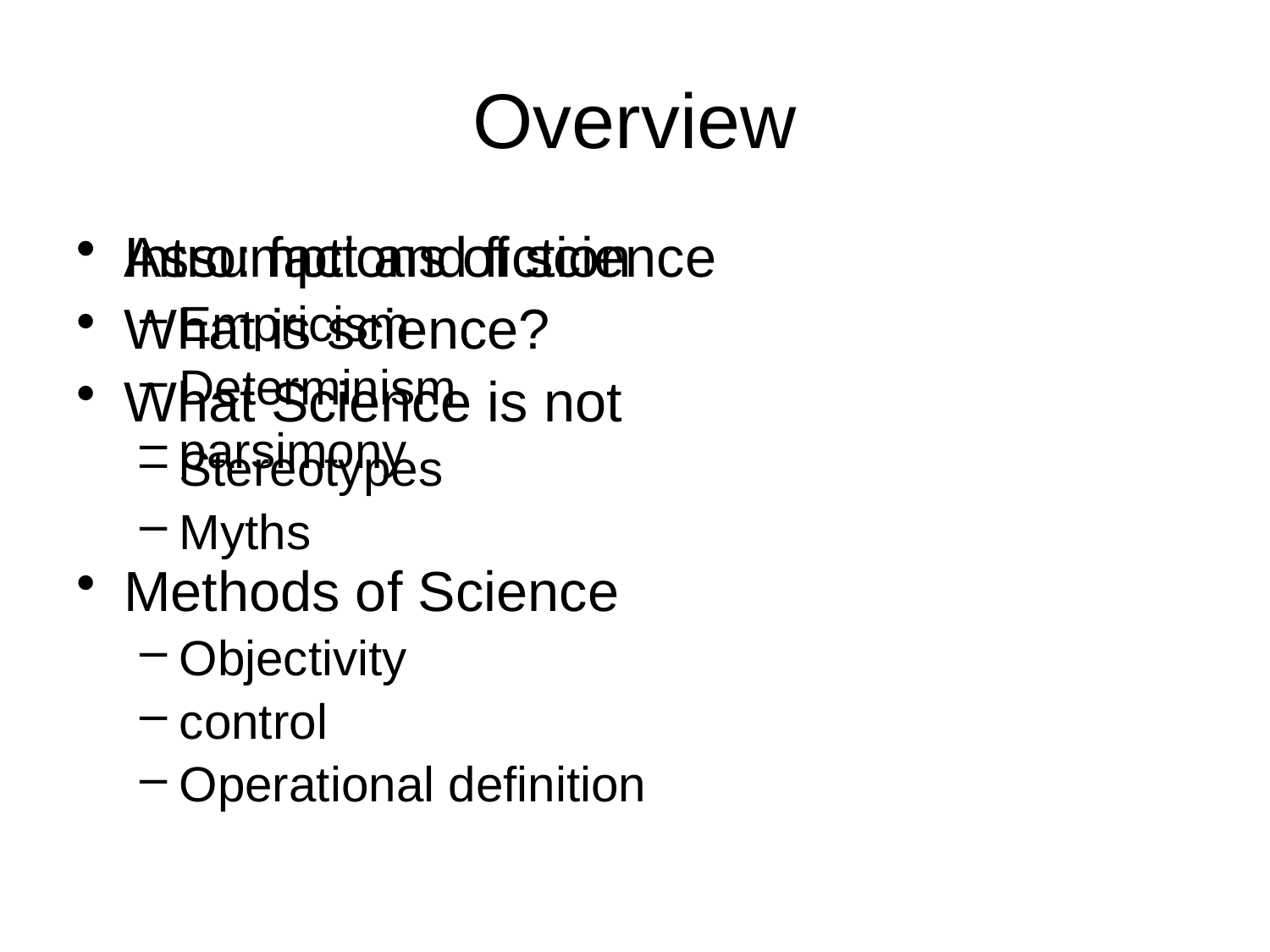

# Overview
Intro: fact and fiction
What is science?
What Science is not
Stereotypes
Myths

Assumptions of science
Empricism
Determinism
parsimony

Methods of Science
Objectivity
control
Operational definition